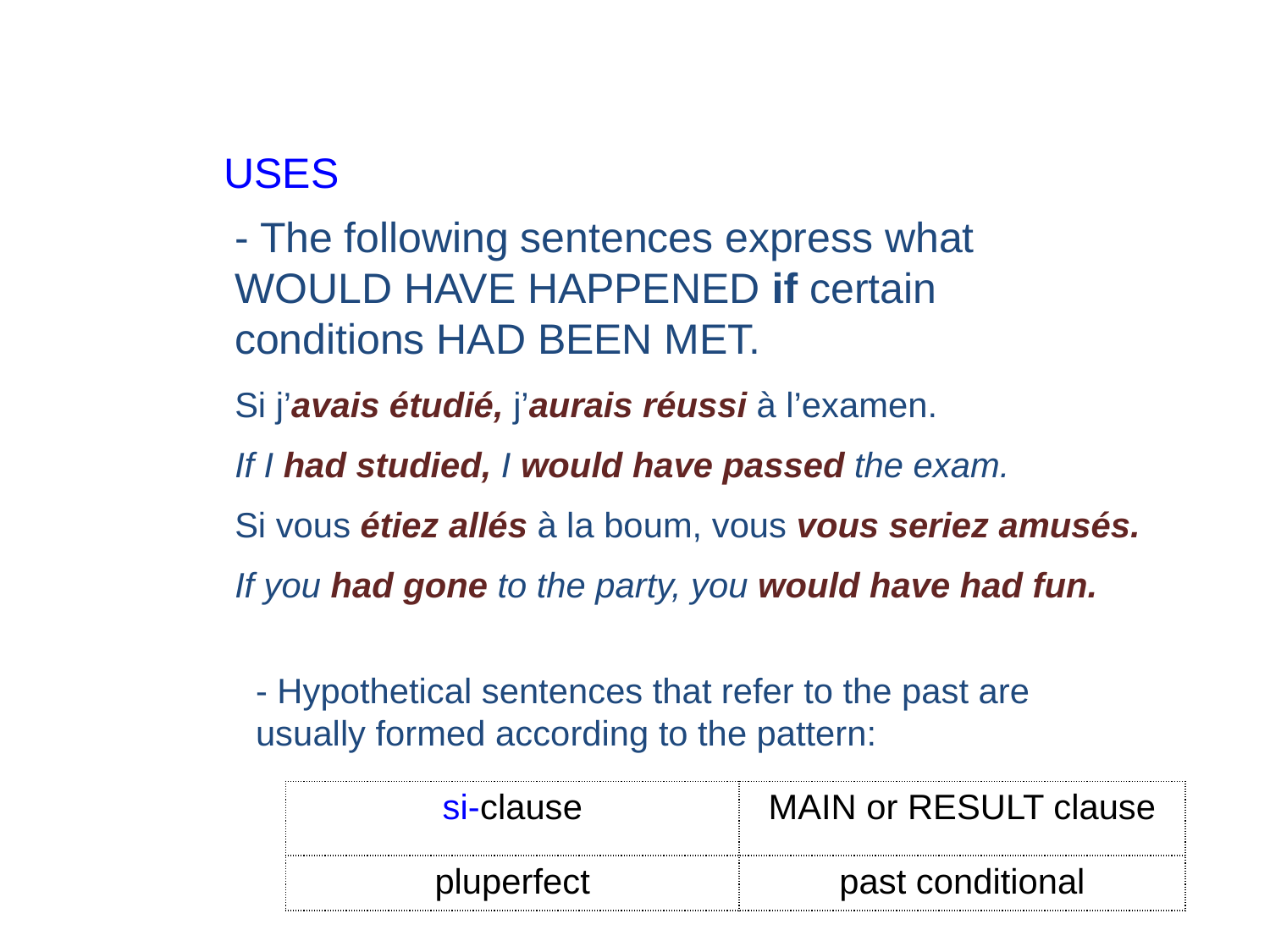

USES
- The following sentences express what WOULD HAVE HAPPENED if certain conditions HAD BEEN MET.
Si j’avais étudié, j’aurais réussi à l’examen.
If I had studied, I would have passed the exam.
Si vous étiez allés à la boum, vous vous seriez amusés.
If you had gone to the party, you would have had fun.

- Hypothetical sentences that refer to the past are usually formed according to the pattern:
| si-clause | MAIN or RESULT clause |
| --- | --- |
| pluperfect | past conditional |